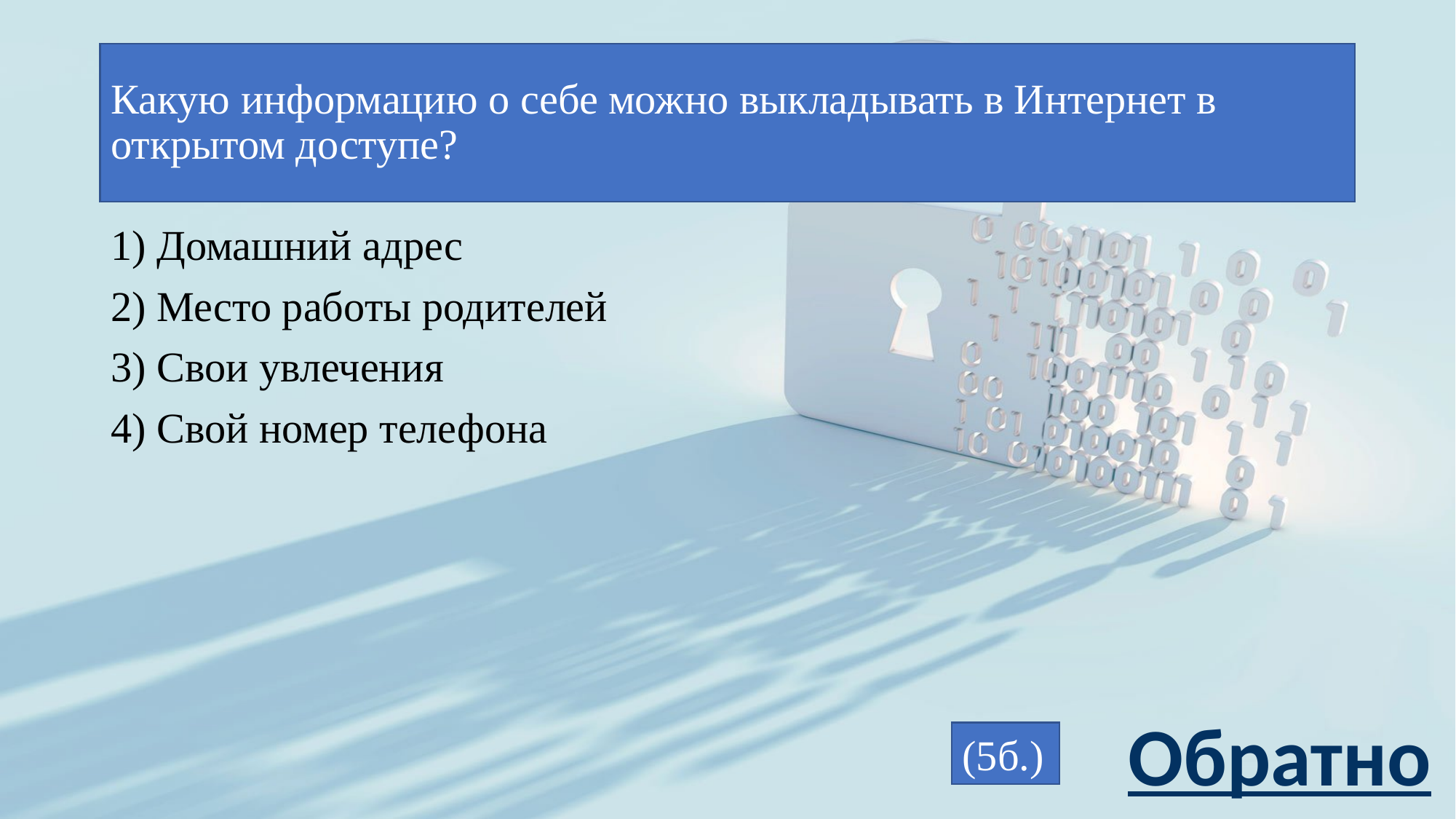

# Какую информацию о себе можно выкладывать в Интернет в открытом доступе?
1) Домашний адрес
2) Место работы родителей
3) Свои увлечения
4) Свой номер телефона

Обратно
(5б.)